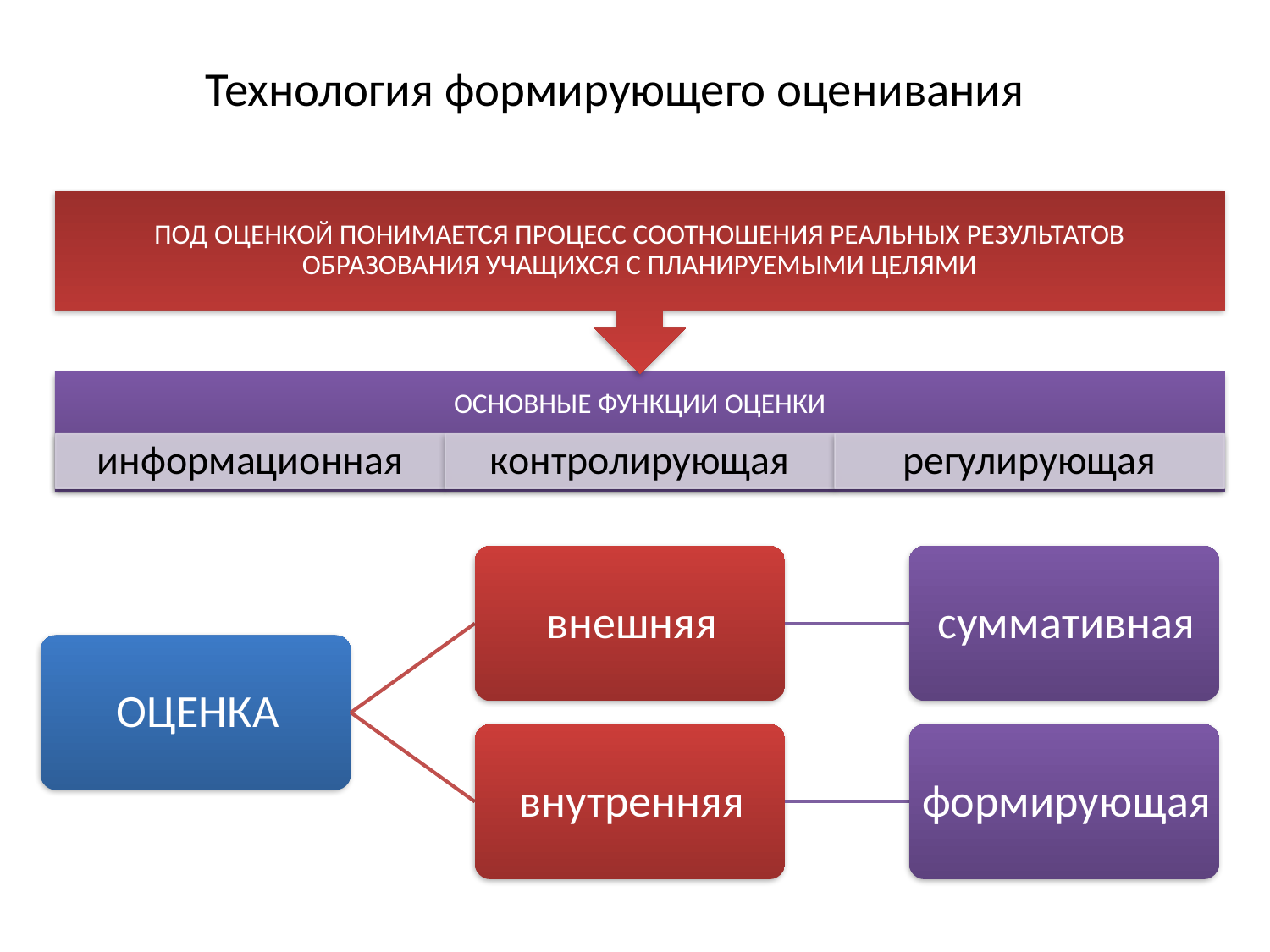

# Технология формирующего оценивания
ОСНОВНЫЕ ФУНКЦИИ ОЦЕНКИ
информационная
контролирующая
регулирующая
ПОД ОЦЕНКОЙ ПОНИМАЕТСЯ ПРОЦЕСС СООТНОШЕНИЯ РЕАЛЬНЫХ РЕЗУЛЬТАТОВ ОБРАЗОВАНИЯ УЧАЩИХСЯ С ПЛАНИРУЕМЫМИ ЦЕЛЯМИ
ОЦЕНКА

внешняя

суммативная

внутренняя

формирующая